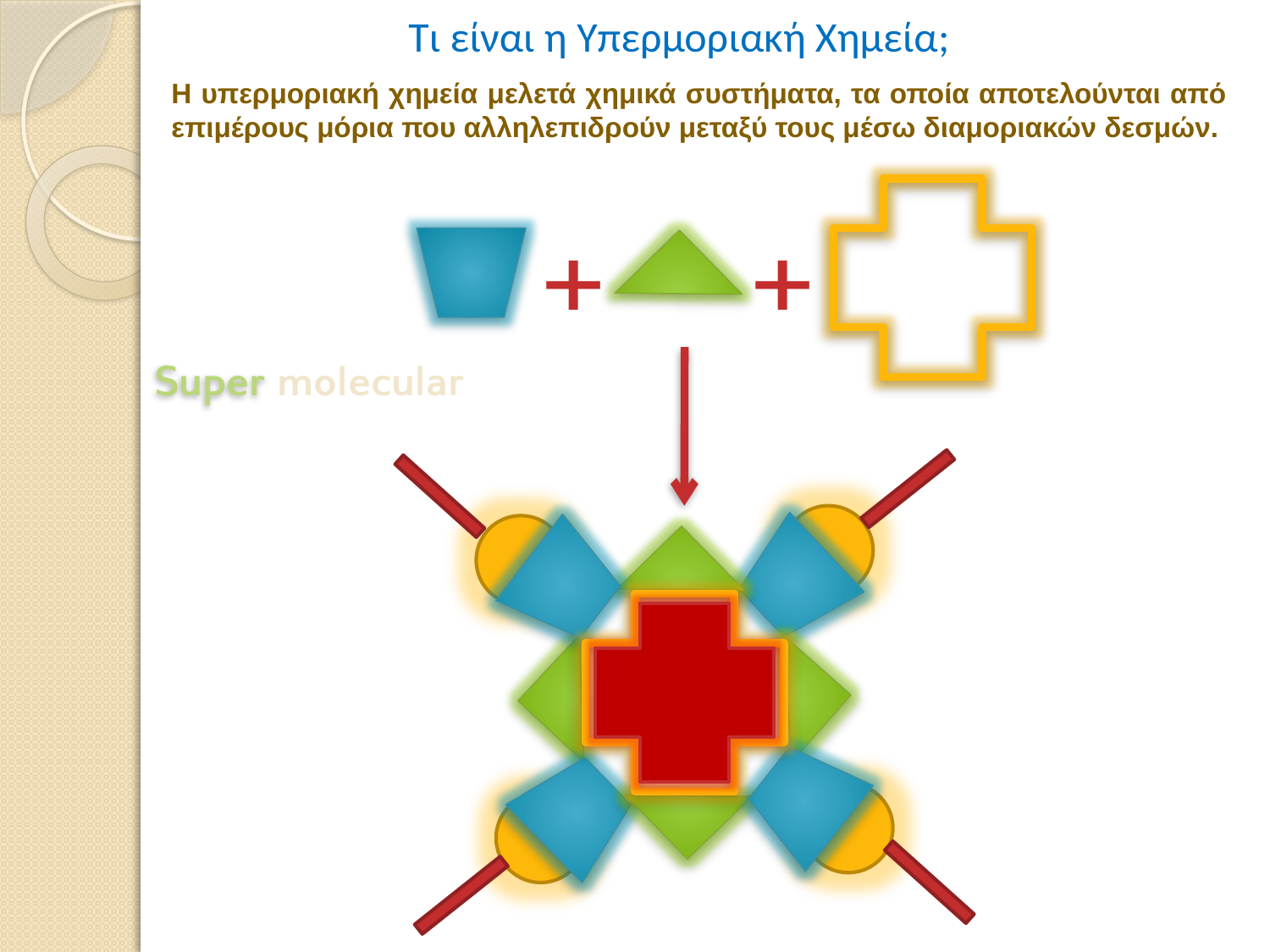

# Τι είναι η Yπερμοριακή Χημεία;
Η υπερμοριακή χημεία μελετά χημικά συστήματα, τα οποία αποτελούνται από επιμέρους μόρια που αλληλεπιδρούν μεταξύ τους μέσω διαμοριακών δεσμών.

+
+

Super
molecular